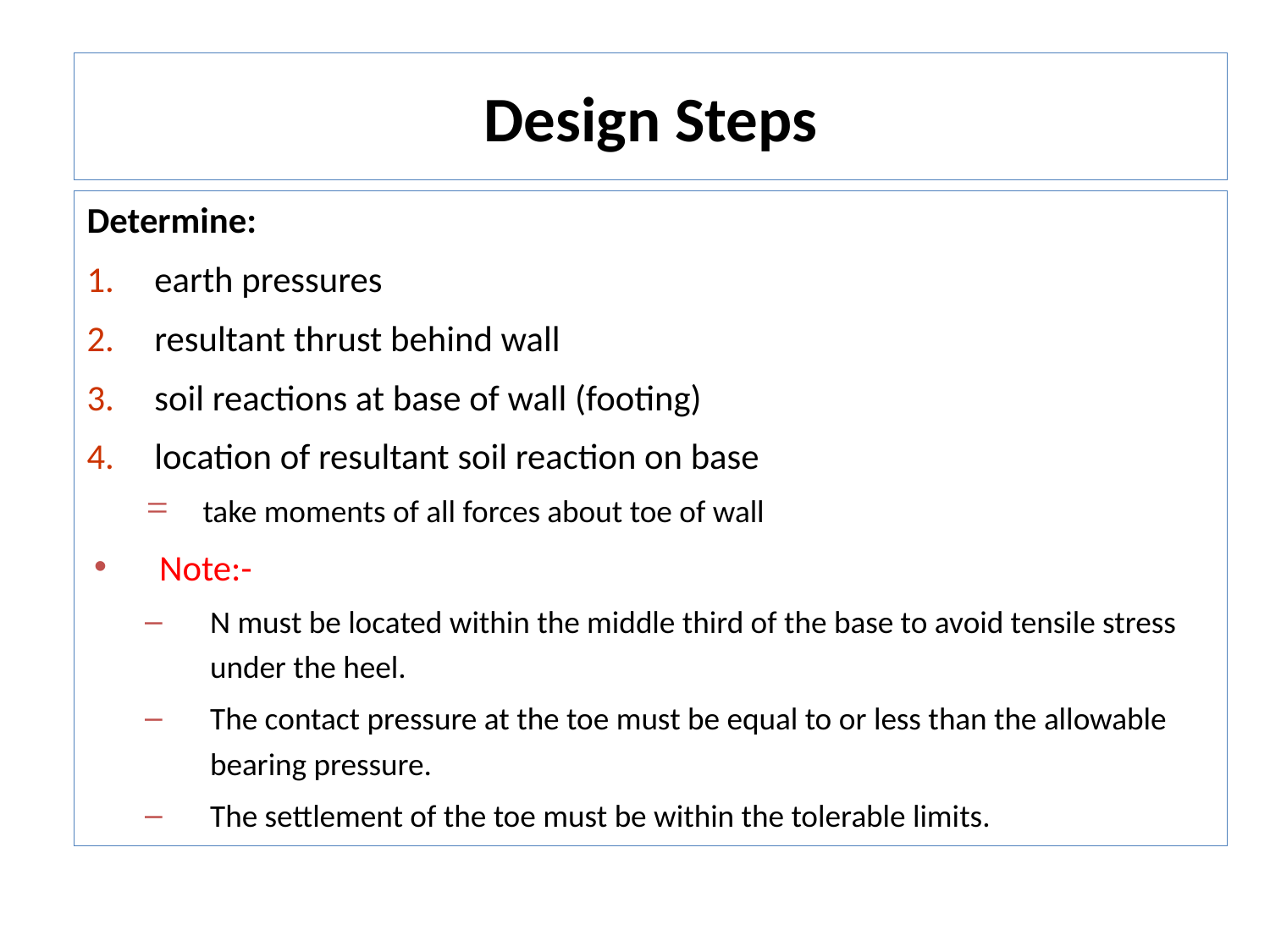

# Design Steps
Determine:
earth pressures
resultant thrust behind wall
soil reactions at base of wall (footing)
location of resultant soil reaction on base
take moments of all forces about toe of wall
Note:-
N must be located within the middle third of the base to avoid tensile stress under the heel.
The contact pressure at the toe must be equal to or less than the allowable bearing pressure.
The settlement of the toe must be within the tolerable limits.